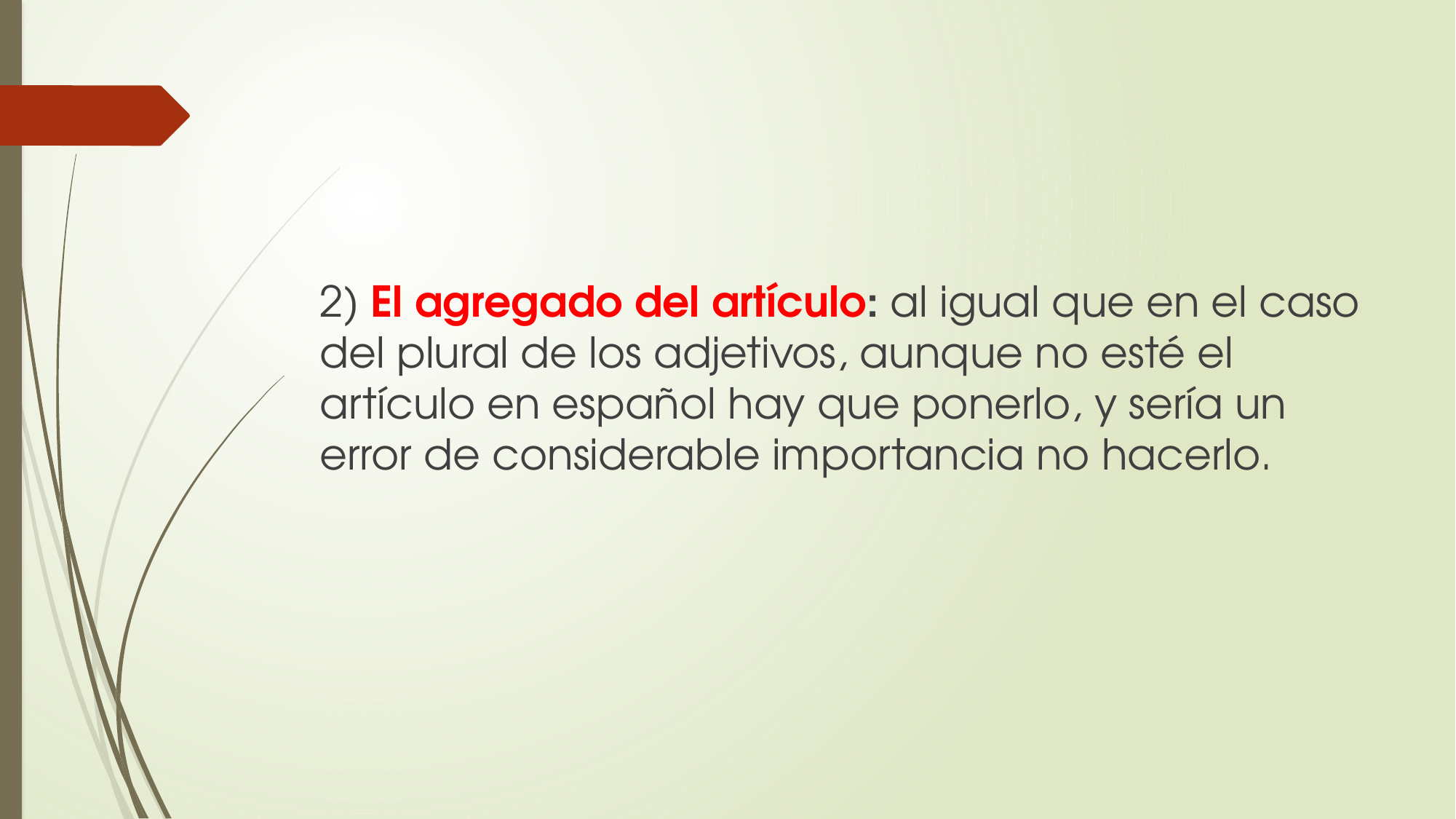

#
2) El agregado del artículo: al igual que en el caso del plural de los adjetivos, aunque no esté el artículo en español hay que ponerlo, y sería un error de considerable importancia no hacerlo.